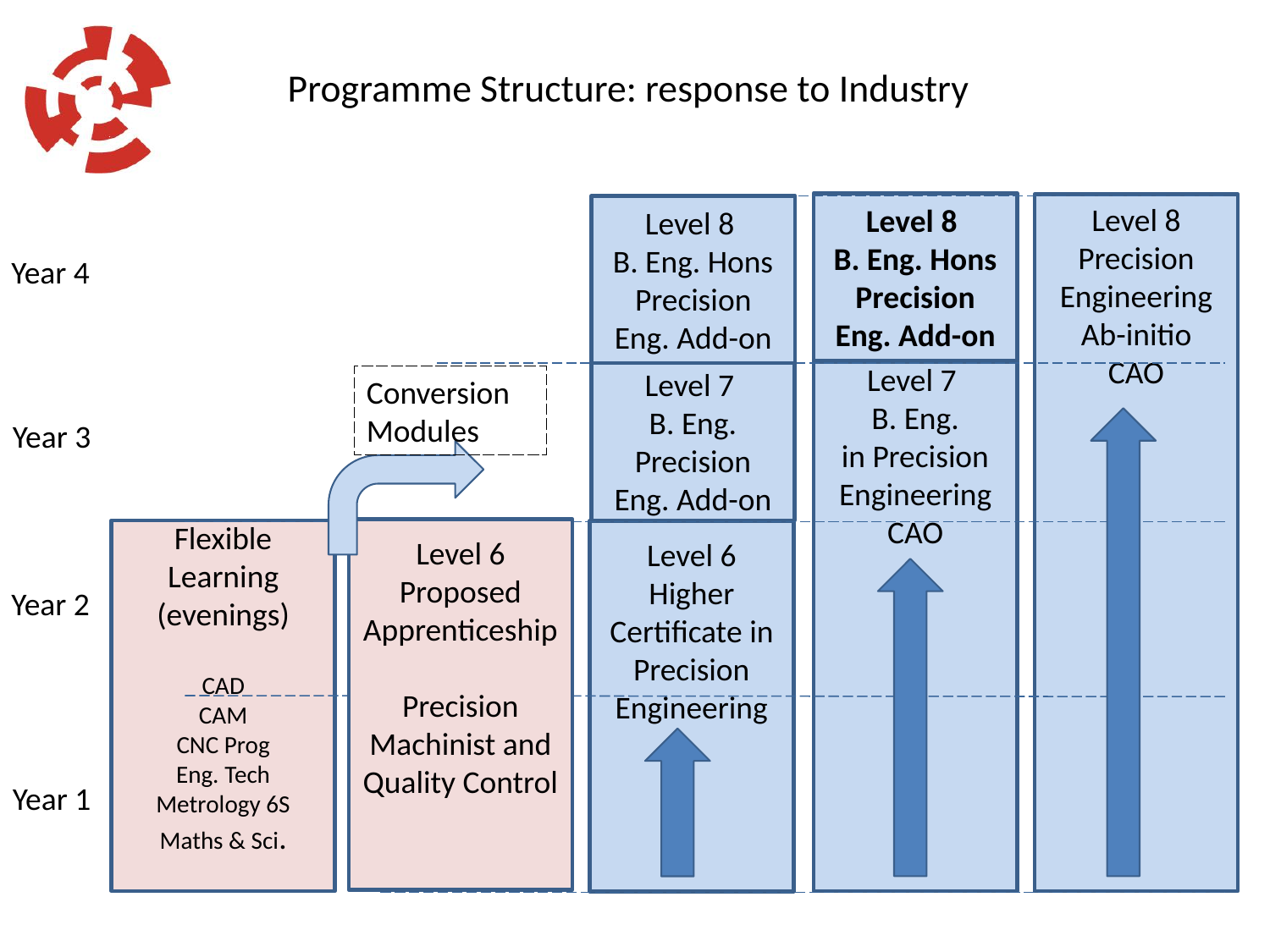

# Programme Structure: response to Industry
Level 8
B. Eng. Hons Precision Eng. Add-on

Level 8 Precision Engineering
Ab-initio
CAO

Level 8
B. Eng. Hons Precision Eng. Add-on
Year 4
Level 7
B. Eng. Precision Eng. Add-on

Level 7
B. Eng.
in Precision Engineering
CAO

Conversion Modules

Year 3

Level 6 Proposed Apprenticeship

Precision Machinist and Quality Control

Flexible Learning (evenings)

CAD
CAM
CNC Prog
Eng. Tech
Metrology 6S
Maths & Sci.

Level 6 Higher Certificate in Precision Engineering

Year 2

Year 1